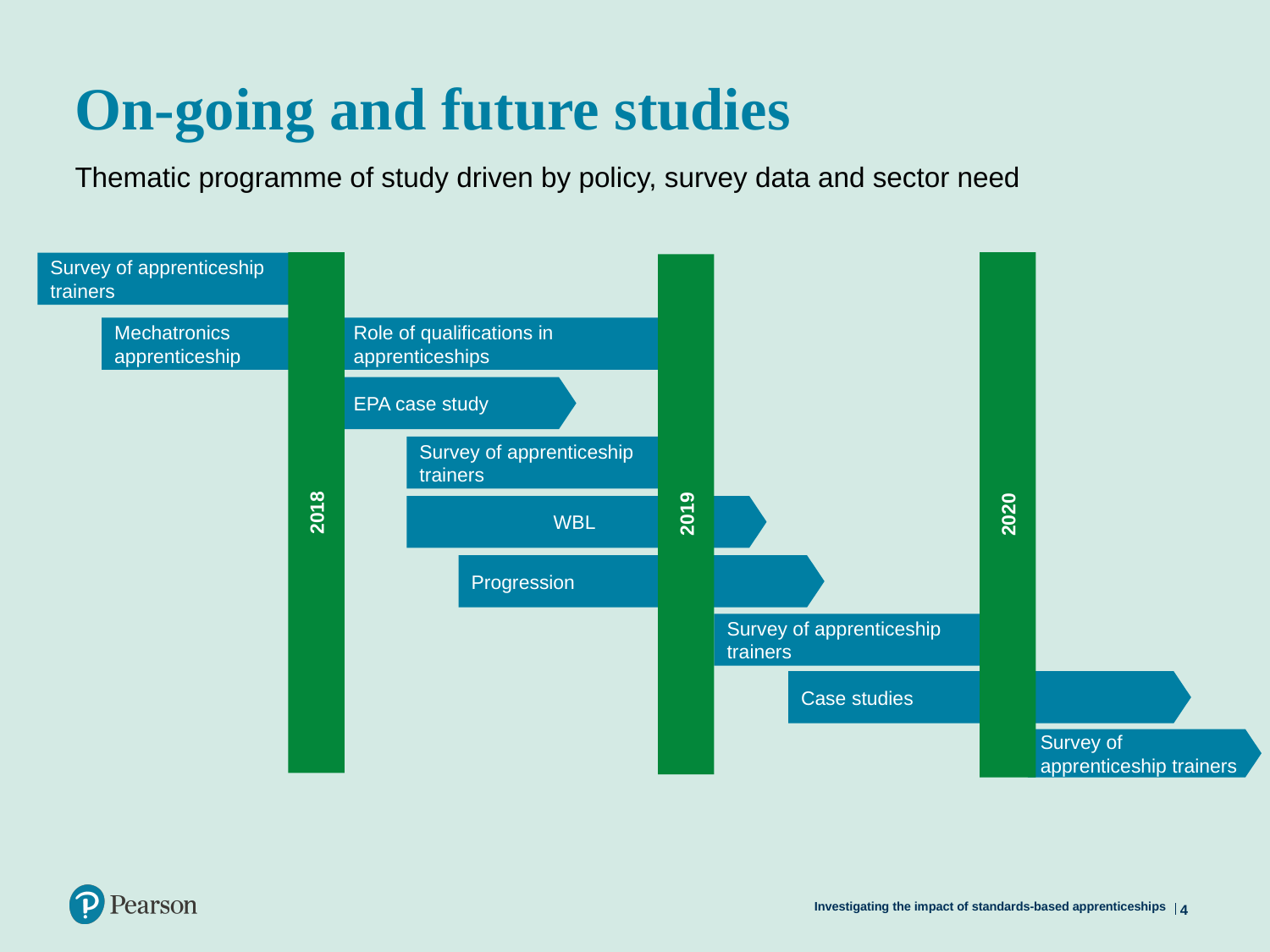

# On-going and future studies
Thematic programme of study driven by policy, survey data and sector need
Survey of apprenticeship trainers
Mechatronics apprenticeship
Role of qualifications in apprenticeships
EPA case study
Survey of apprenticeship trainers
2018
2019
2020
        WBL
Progression
Survey of apprenticeship trainers
Case studies
Survey of apprenticeship trainers
4
Investigating the impact of standards-based apprenticeships